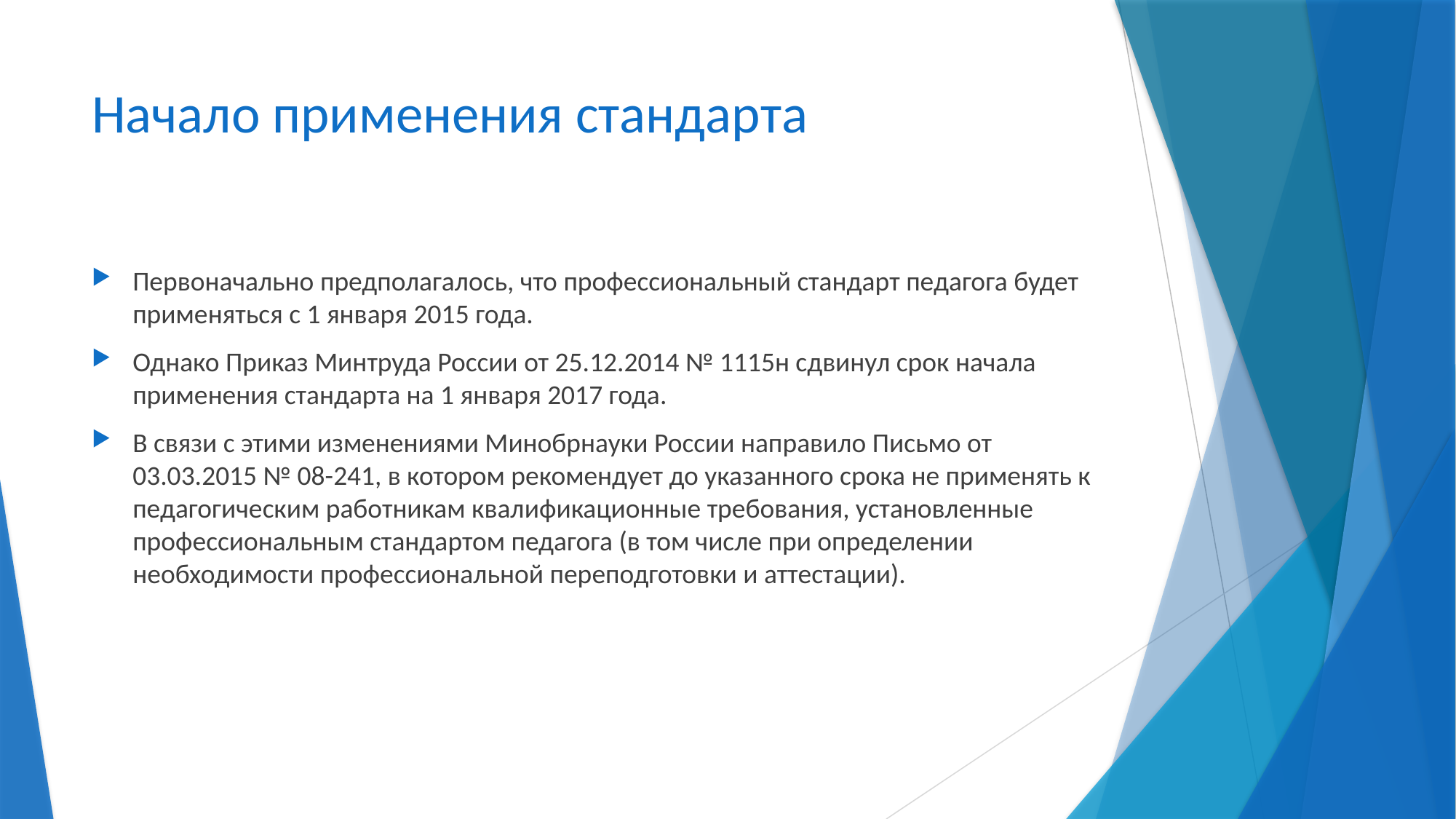

# Начало применения стандарта
Первоначально предполагалось, что профессиональный стандарт педагога будет применяться с 1 января 2015 года.
Однако Приказ Минтруда России от 25.12.2014 № 1115н сдвинул срок начала применения стандарта на 1 января 2017 года.
В связи с этими изменениями Минобрнауки России направило Письмо от 03.03.2015 № 08-241, в котором рекомендует до указанного срока не применять к педагогическим работникам квалификационные требования, установленные профессиональным стандартом педагога (в том числе при определении необходимости профессиональной переподготовки и аттестации).